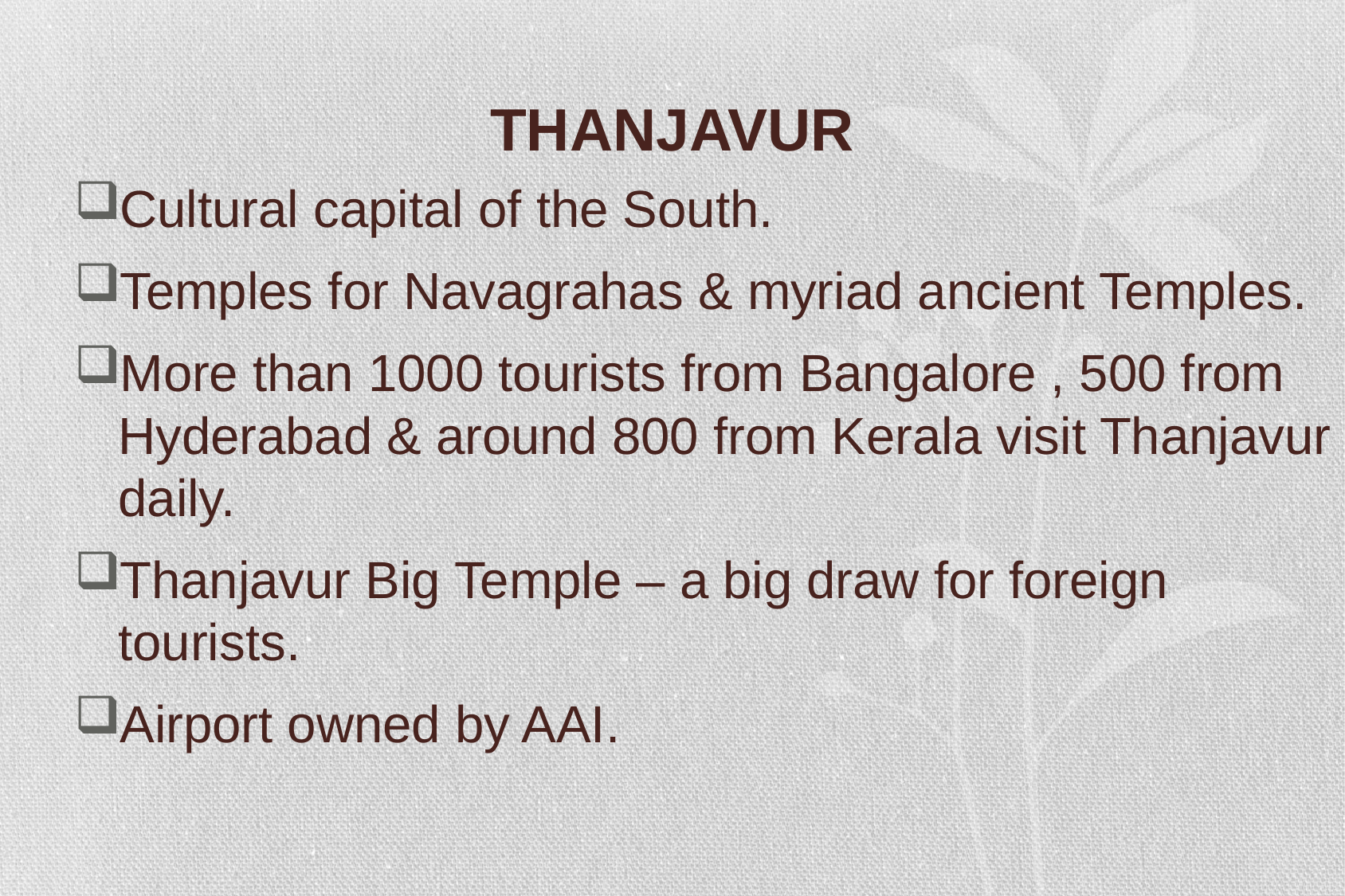

# THANJAVUR
Cultural capital of the South.
Temples for Navagrahas & myriad ancient Temples.
More than 1000 tourists from Bangalore , 500 from Hyderabad & around 800 from Kerala visit Thanjavur daily.
Thanjavur Big Temple – a big draw for foreign tourists.
Airport owned by AAI.